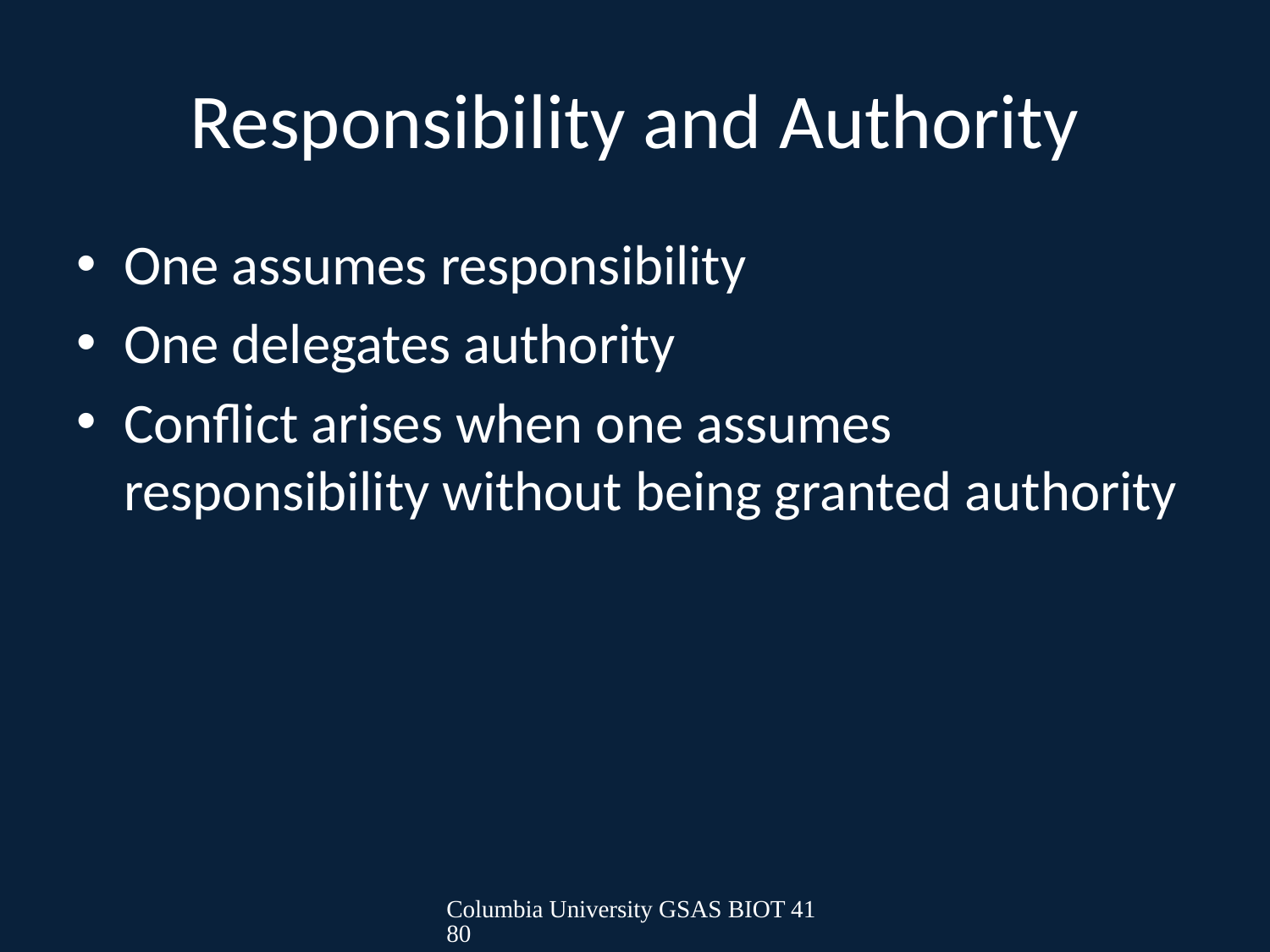

# Responsibility and Authority
One assumes responsibility
One delegates authority
Conflict arises when one assumes responsibility without being granted authority
Columbia University GSAS BIOT 4180